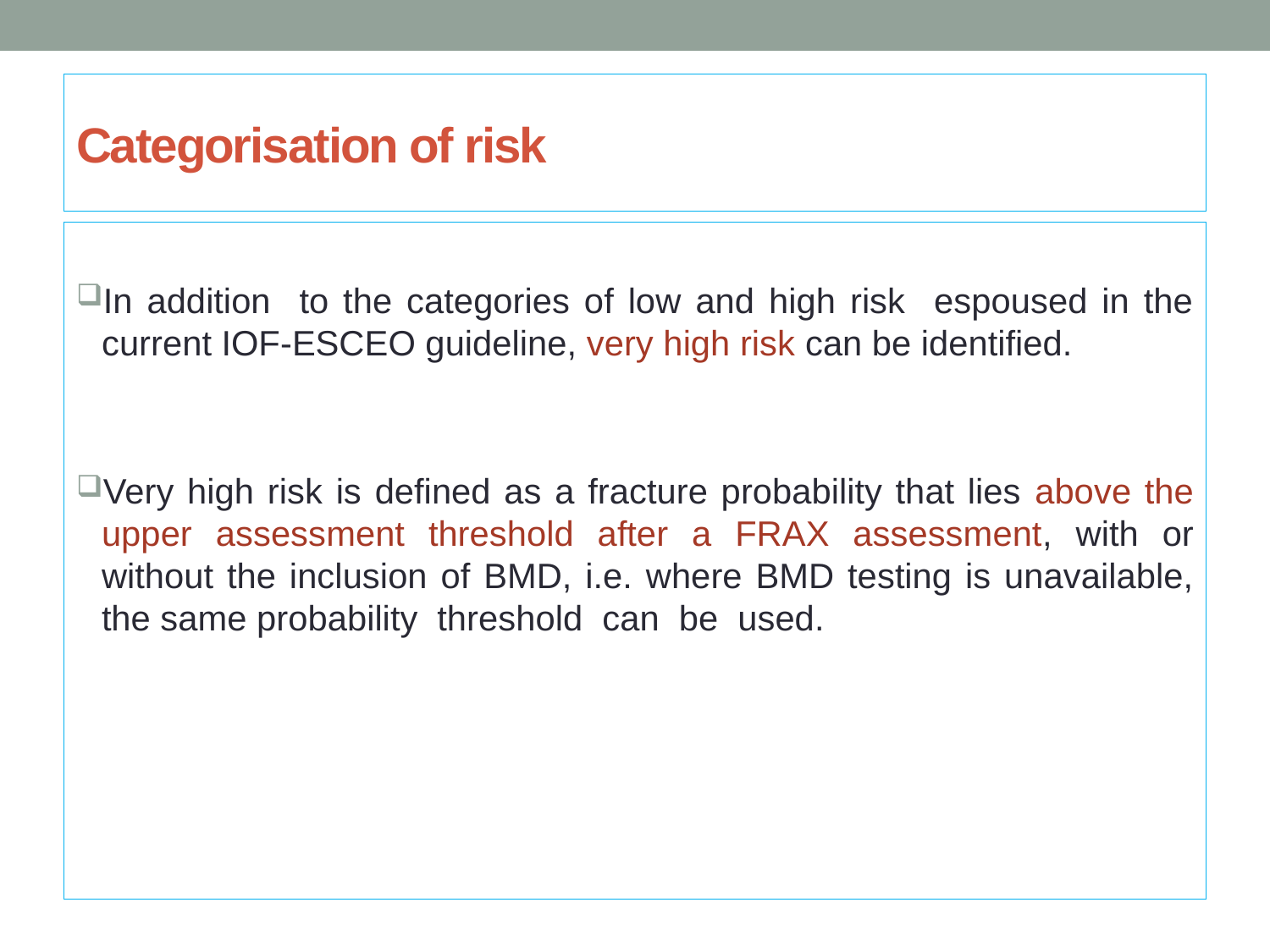

# Categorisation of risk

In addition  to the categories of low and high risk  espoused in the current IOF-ESCEO guideline, very high risk can be identified.

Very high risk is defined as a fracture probability that lies above the upper assessment threshold after a FRAX assessment, with or without the inclusion of BMD, i.e. where BMD testing is unavailable, the same probability  threshold  can  be  used.